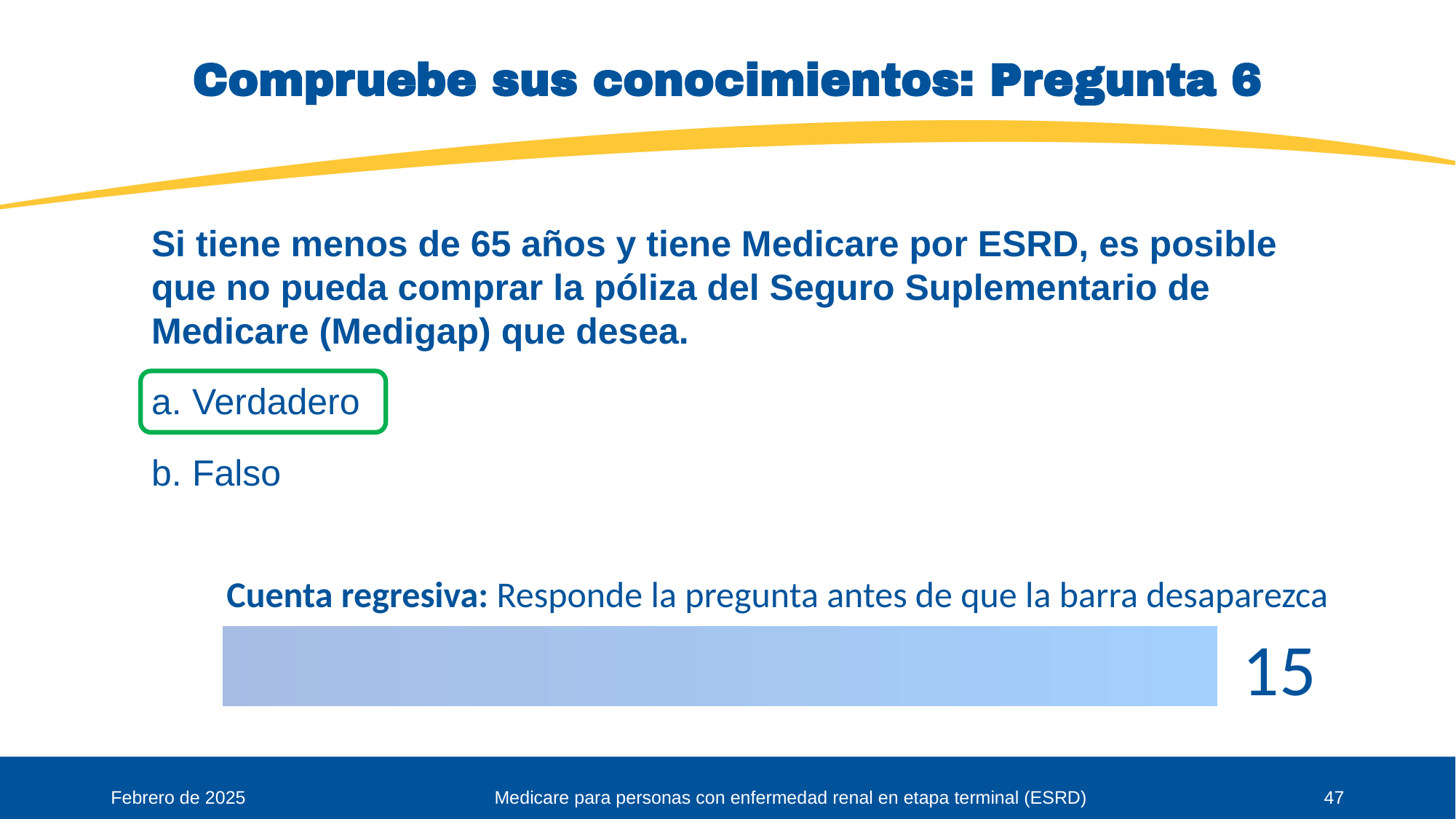

# Compruebe sus conocimientos: Pregunta 6
Si tiene menos de 65 años y tiene Medicare por ESRD, es posible que no pueda comprar la póliza del Seguro Suplementario de Medicare (Medigap) que desea.
Verdadero
Falso

Febrero de 2025
Medicare para personas con enfermedad renal en etapa terminal (ESRD)
47